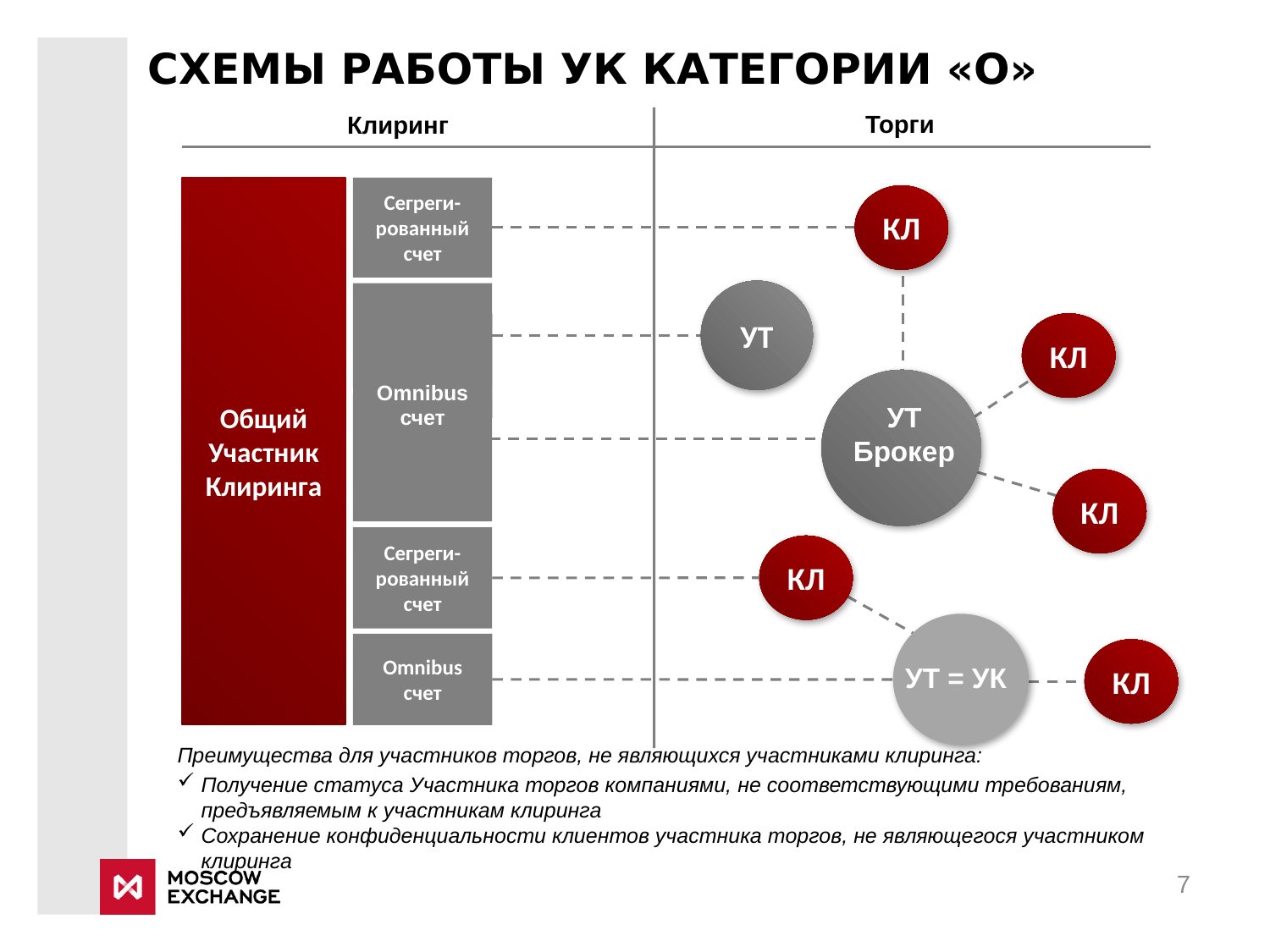

СХЕМЫ РАБОТЫ УК КАТЕГОРИИ «О»
Торги
Клиринг
Сегреги-рованный
счет
Общий
Участник
Клиринга
КЛ
УТ

Omnibus
счет

КЛ

УТ Брокер
КЛ
Сегреги-рованный
счет
КЛ

Omnibus
счет
КЛ
УТ = УК
Преимущества для участников торгов, не являющихся участниками клиринга:

Получение статуса Участника торгов компаниями, не соответствующими требованиям, предъявляемым к участникам клиринга
Сохранение конфиденциальности клиентов участника торгов, не являющегося участником клиринга
7